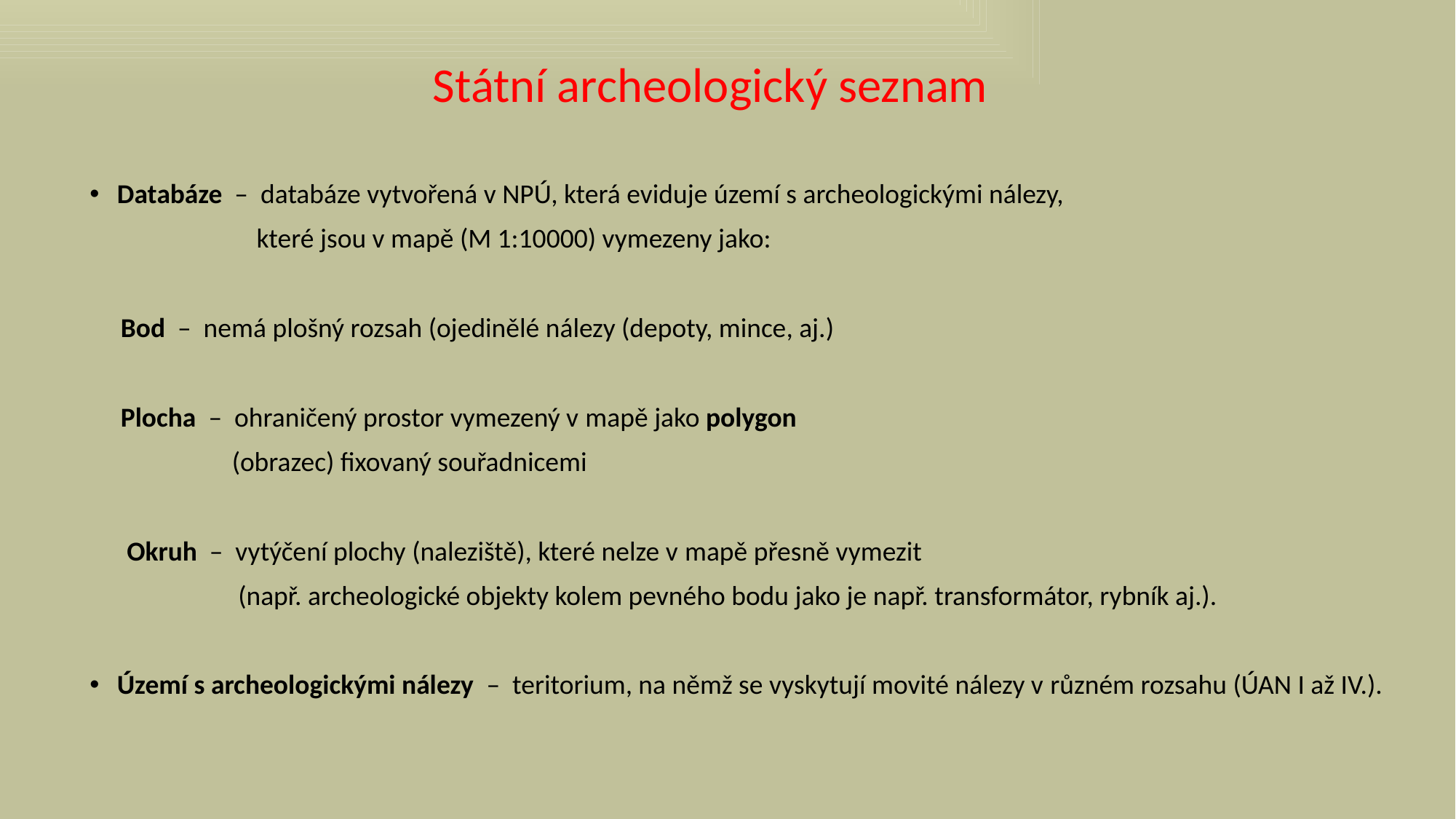

# Státní archeologický seznam
Databáze  –  databáze vytvořená v NPÚ, která eviduje území s archeologickými nálezy,
                           které jsou v mapě (M 1:10000) vymezeny jako:

     Bod  –  nemá plošný rozsah (ojedinělé nálezy (depoty, mince, aj.)

     Plocha  –  ohraničený prostor vymezený v mapě jako polygon
                       (obrazec) fixovaný souřadnicemi

      Okruh  –  vytýčení plochy (naleziště), které nelze v mapě přesně vymezit
                        (např. archeologické objekty kolem pevného bodu jako je např. transformátor, rybník aj.).

Území s archeologickými nálezy  –  teritorium, na němž se vyskytují movité nálezy v různém rozsahu (ÚAN I až IV.).